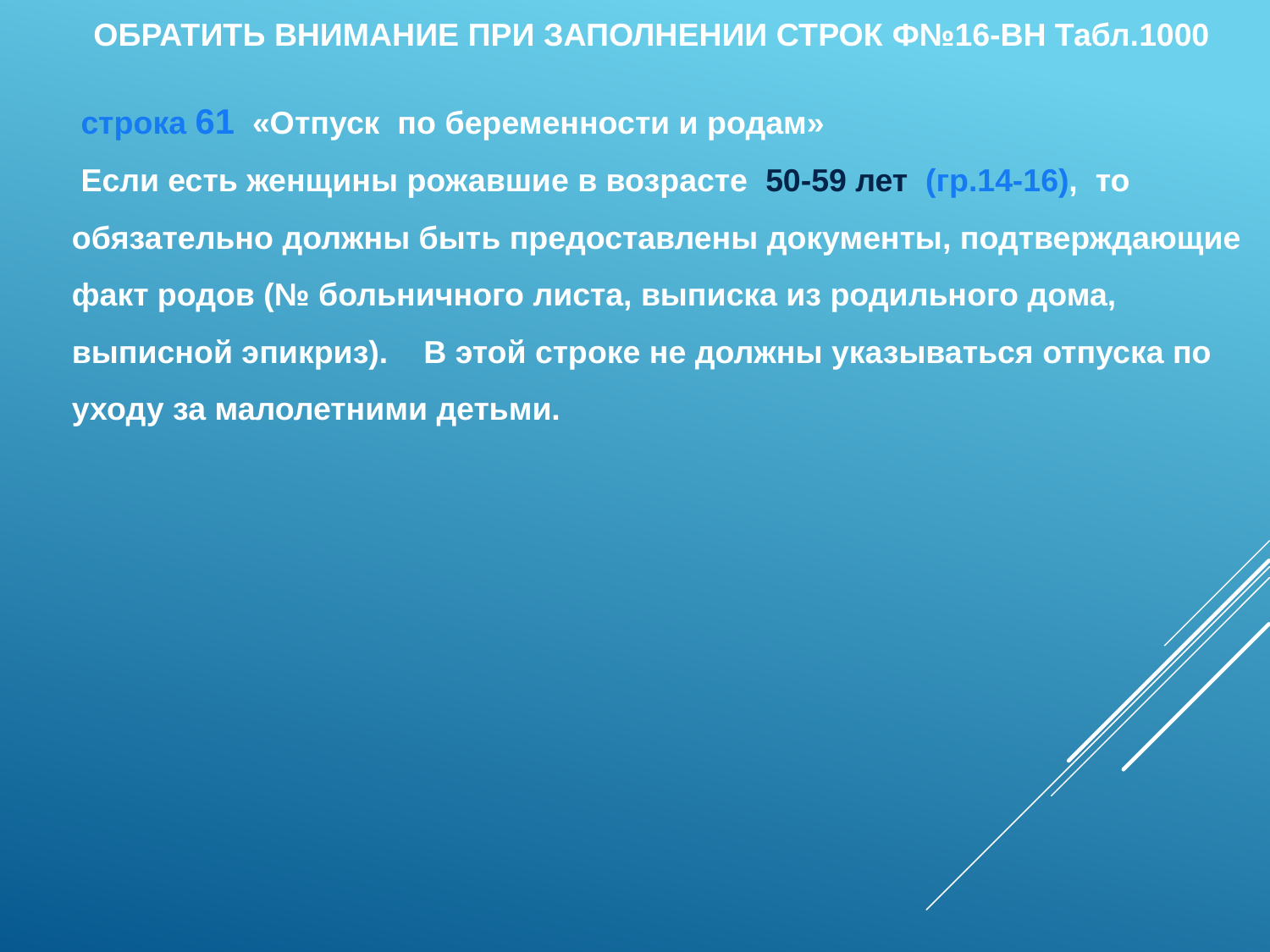

# ОБРАТИТЬ ВНИМАНИЕ ПРИ ЗАПОЛНЕНИИ СТРОК Ф№16-ВН Табл.1000

 строка 61  «Отпуск  по беременности и родам»
 Если есть женщины рожавшие в возрасте  50-59 лет  (гр.14-16),  то обязательно должны быть предоставлены документы, подтверждающие факт родов (№ больничного листа, выписка из родильного дома, выписной эпикриз).    В этой строке не должны указываться отпуска по уходу за малолетними детьми.